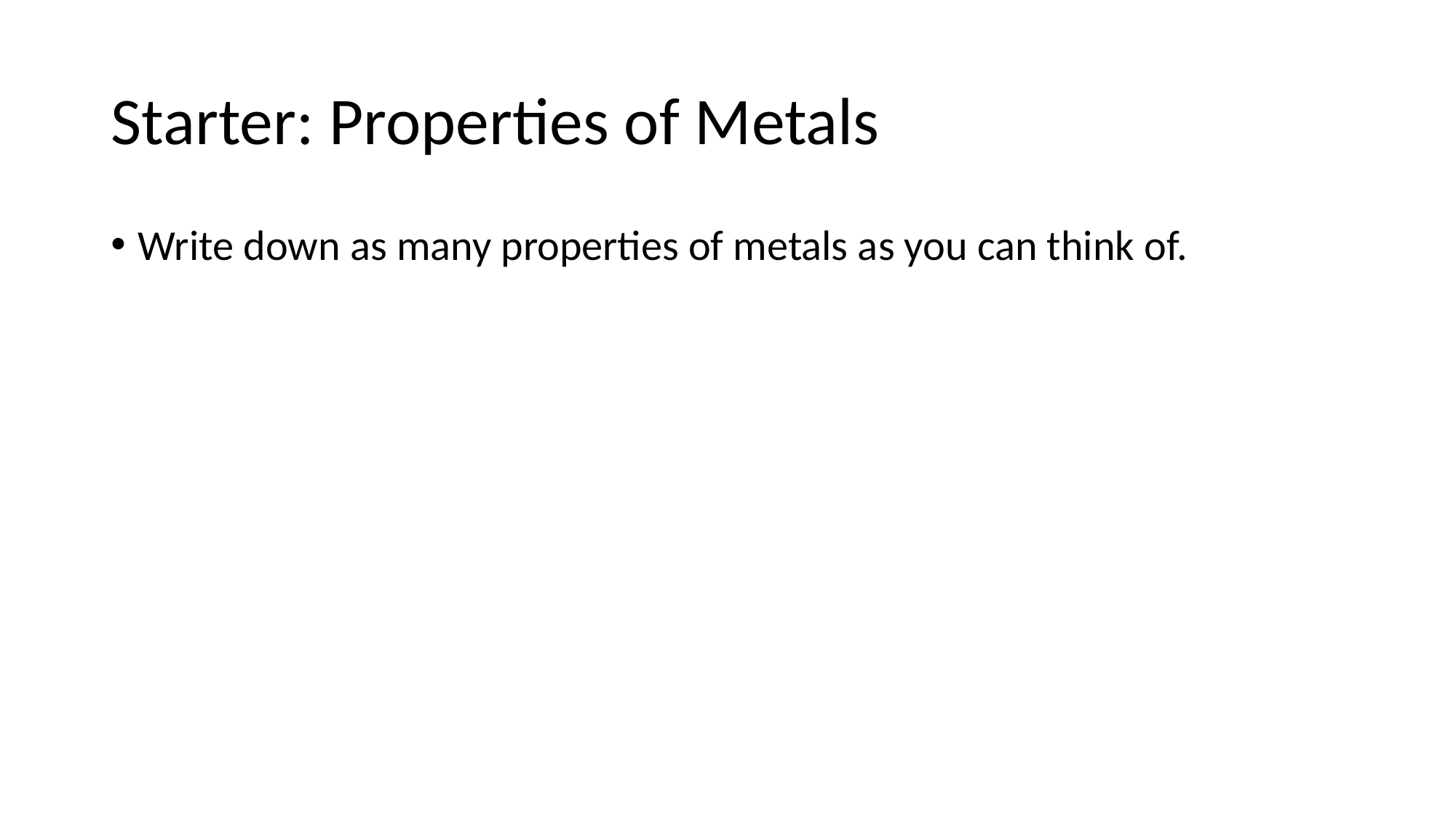

# Starter: Properties of Metals
Write down as many properties of metals as you can think of.